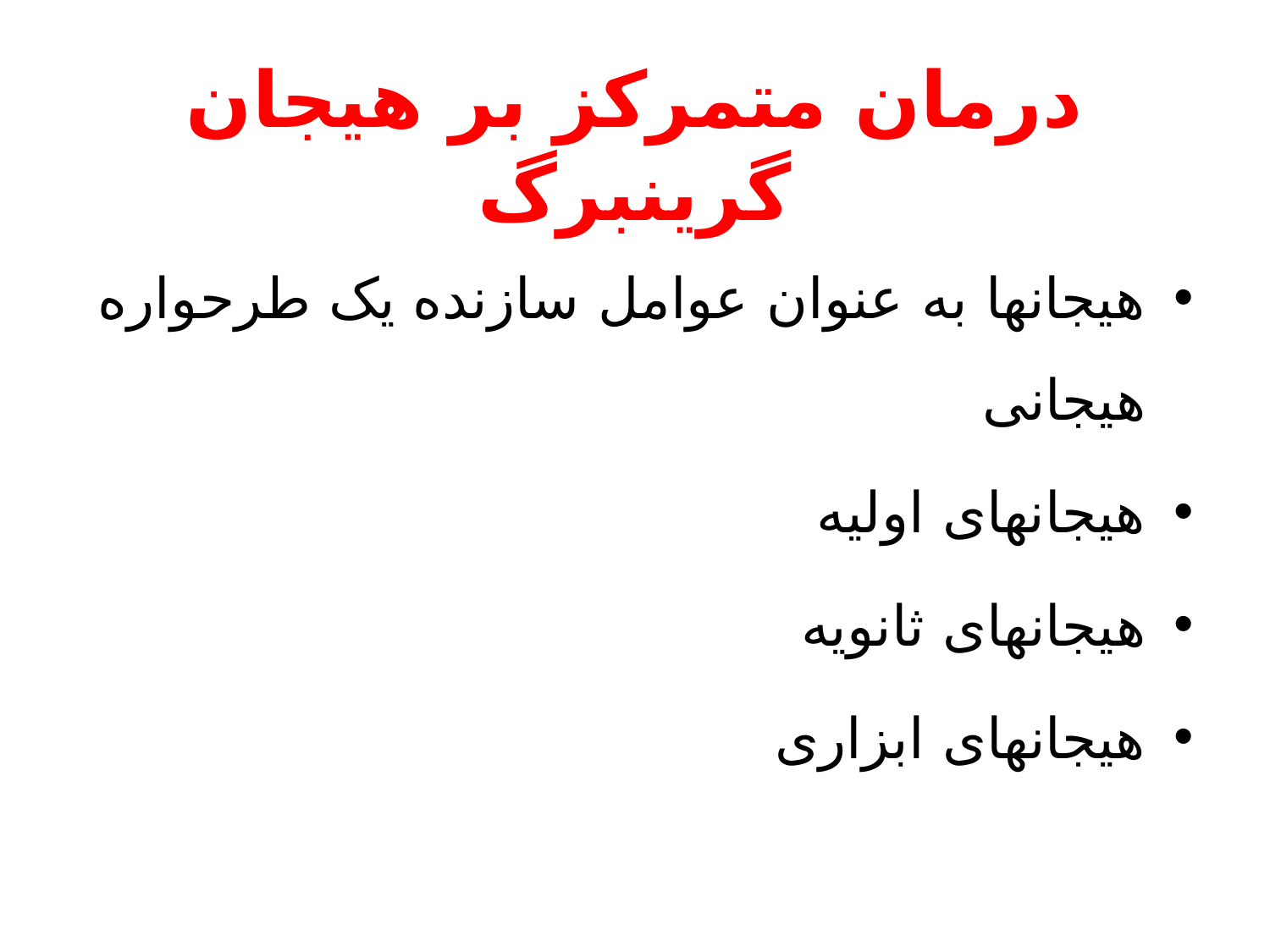

# درمان متمرکز بر هیجان گرینبرگ
هیجانها به عنوان عوامل سازنده یک طرحواره هیجانی
هیجانهای اولیه
هیجانهای ثانویه
هیجانهای ابزاری